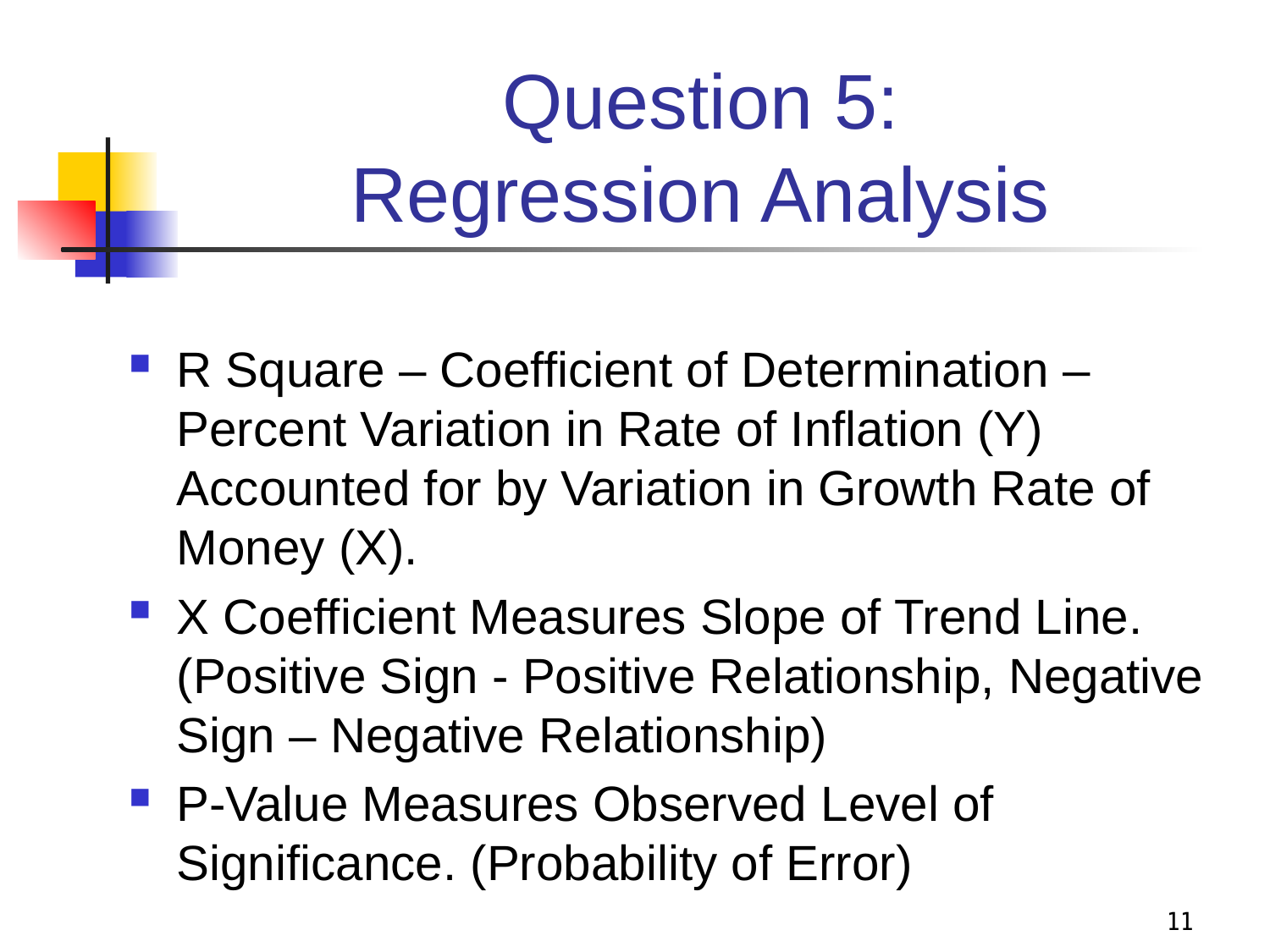

# Question 5: Regression Analysis

R Square – Coefficient of Determination – Percent Variation in Rate of Inflation (Y) Accounted for by Variation in Growth Rate of Money (X).
X Coefficient Measures Slope of Trend Line. (Positive Sign - Positive Relationship, Negative Sign – Negative Relationship)
P-Value Measures Observed Level of Significance. (Probability of Error)
11